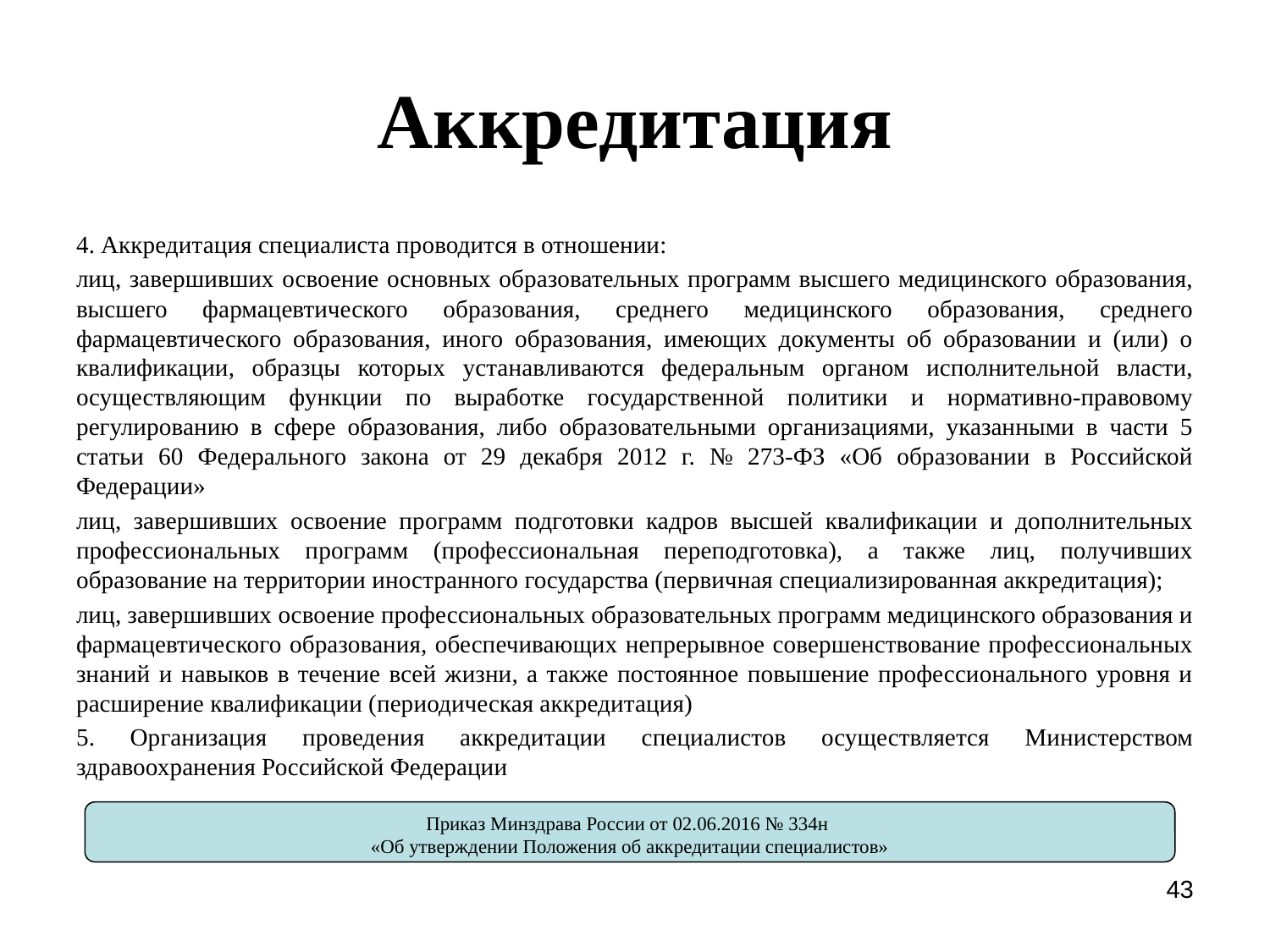

# Аккредитация
4. Аккредитация специалиста проводится в отношении:
лиц, завершивших освоение основных образовательных программ высшего медицинского образования, высшего фармацевтического образования, среднего медицинского образования, среднего фармацевтического образования, иного образования, имеющих документы об образовании и (или) о квалификации, образцы которых устанавливаются федеральным органом исполнительной власти, осуществляющим функции по выработке государственной политики и нормативно-правовому регулированию в сфере образования, либо образовательными организациями, указанными в части 5 статьи 60 Федерального закона от 29 декабря 2012 г. № 273-ФЗ «Об образовании в Российской Федерации»
лиц, завершивших освоение программ подготовки кадров высшей квалификации и дополнительных профессиональных программ (профессиональная переподготовка), а также лиц, получивших образование на территории иностранного государства (первичная специализированная аккредитация);
лиц, завершивших освоение профессиональных образовательных программ медицинского образования и фармацевтического образования, обеспечивающих непрерывное совершенствование профессиональных знаний и навыков в течение всей жизни, а также постоянное повышение профессионального уровня и расширение квалификации (периодическая аккредитация)
5. Организация проведения аккредитации специалистов осуществляется Министерством здравоохранения Российской Федерации

Приказ Минздрава России от 02.06.2016 № 334н
«Об утверждении Положения об аккредитации специалистов»
43